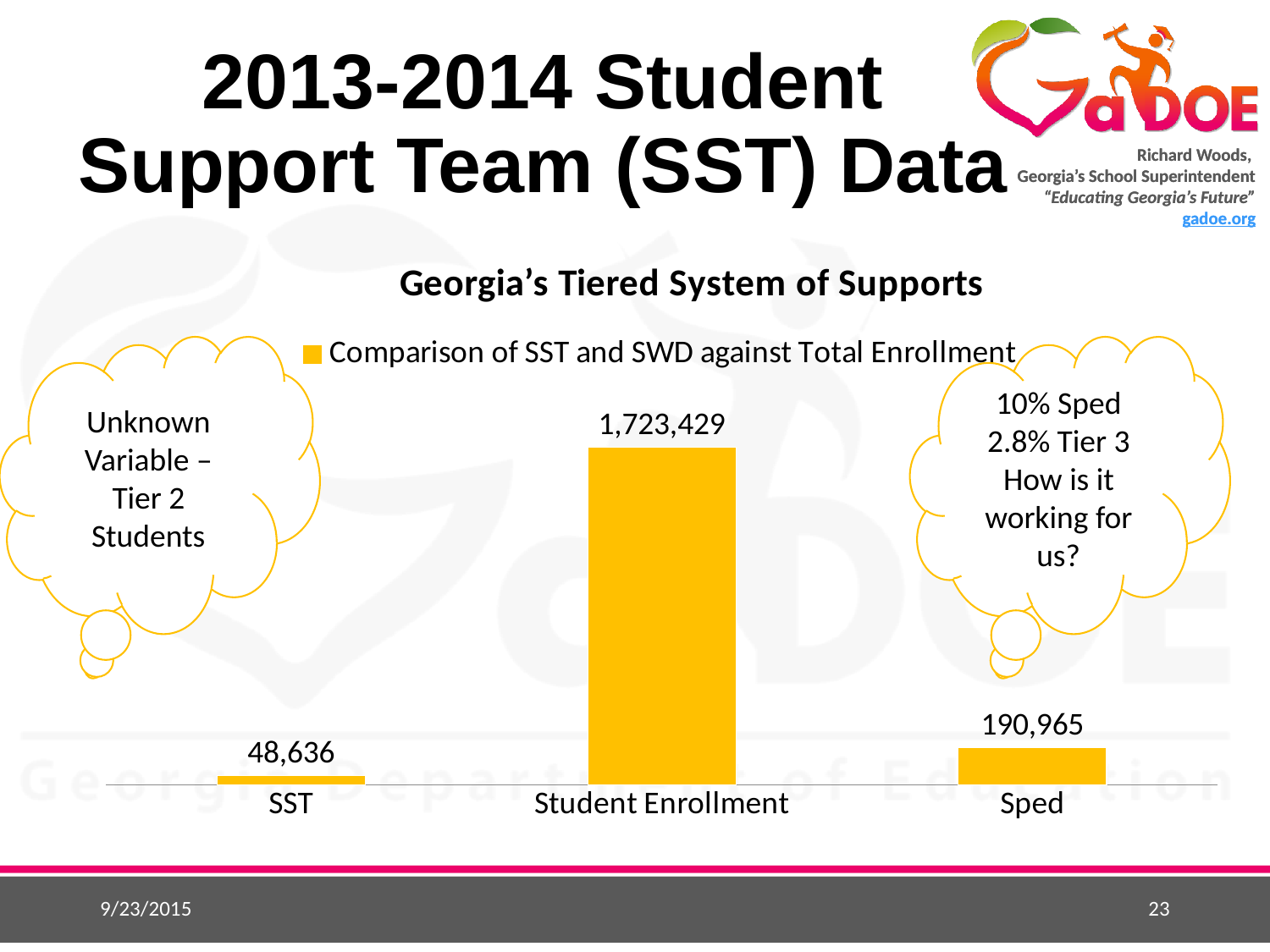

# 2013-2014 Student Support Team (SST) Data

### Chart: Georgia’s Tiered System of Supports

| Category | Comparison of SST and SWD against Total Enrollment |
|---|---|
| SST | 48636.0 |
| Student Enrollment | 1723429.0 |
| Sped | 190965.0 |
10% Sped
2.8% Tier 3
How is it working for us?
Unknown Variable – Tier 2 Students
9/23/2015
23